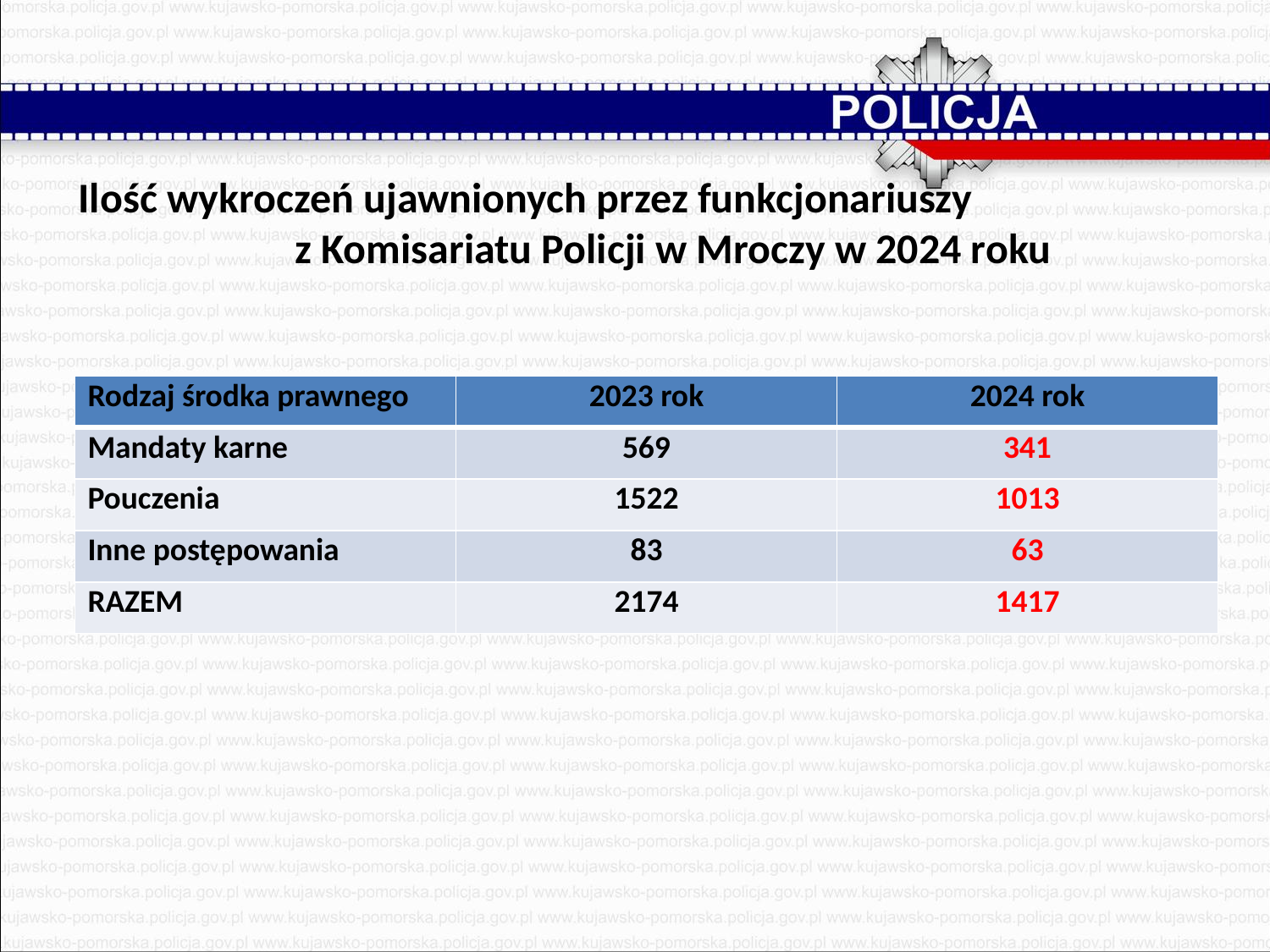

# Ilość wykroczeń ujawnionych przez funkcjonariuszy                                z Komisariatu Policji w Mroczy w 2024 roku
| Rodzaj środka prawnego | 2023 rok | 2024 rok |
| --- | --- | --- |
| Mandaty karne | 569 | 341 |
| Pouczenia | 1522 | 1013 |
| Inne postępowania | 83 | 63 |
| RAZEM | 2174 | 1417 |